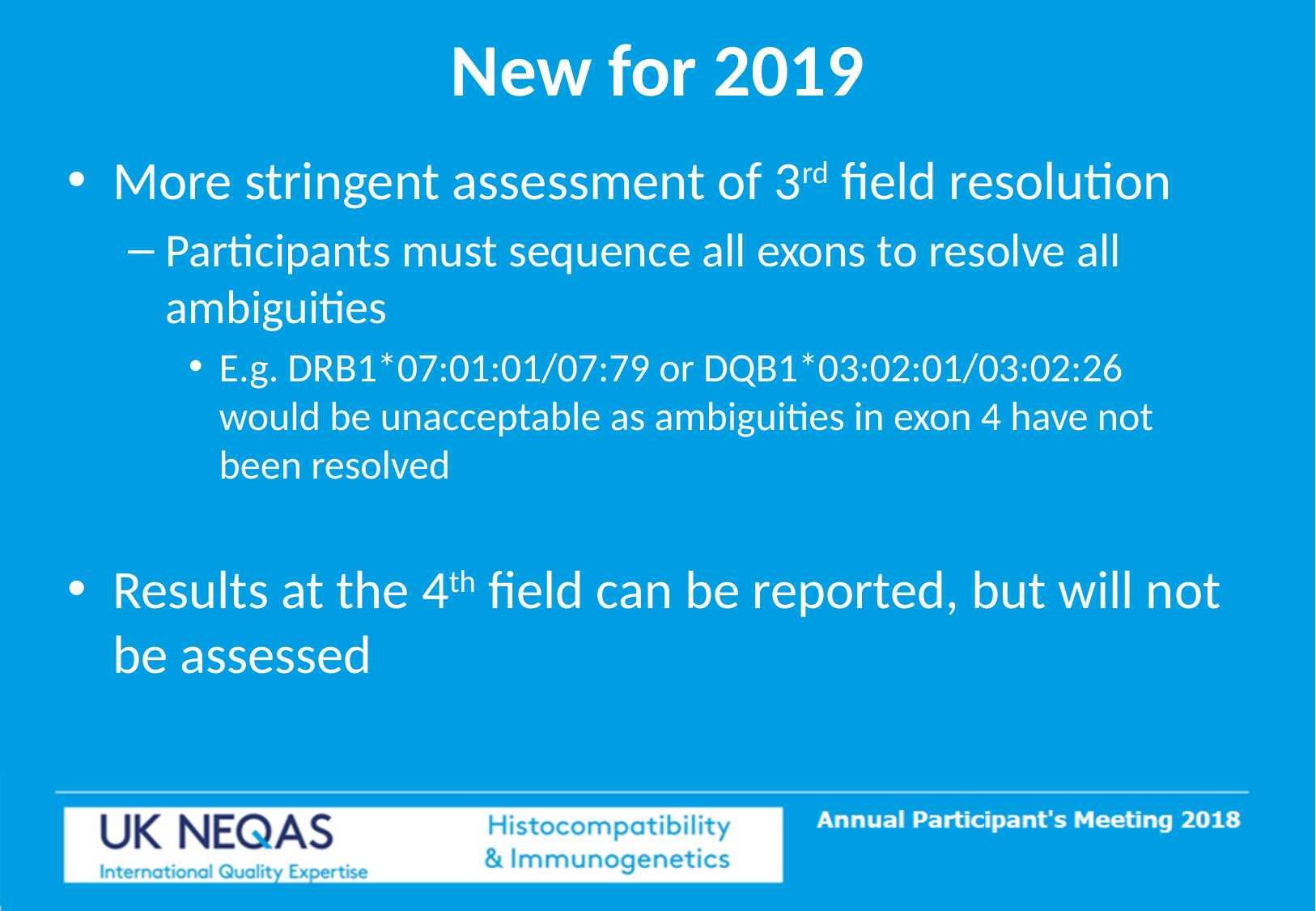

# New for 2019
More stringent assessment of 3rd field resolution
Participants must sequence all exons to resolve all ambiguities
E.g. DRB1*07:01:01/07:79 or DQB1*03:02:01/03:02:26 would be unacceptable as ambiguities in exon 4 have not been resolved

Results at the 4th field can be reported, but will not be assessed